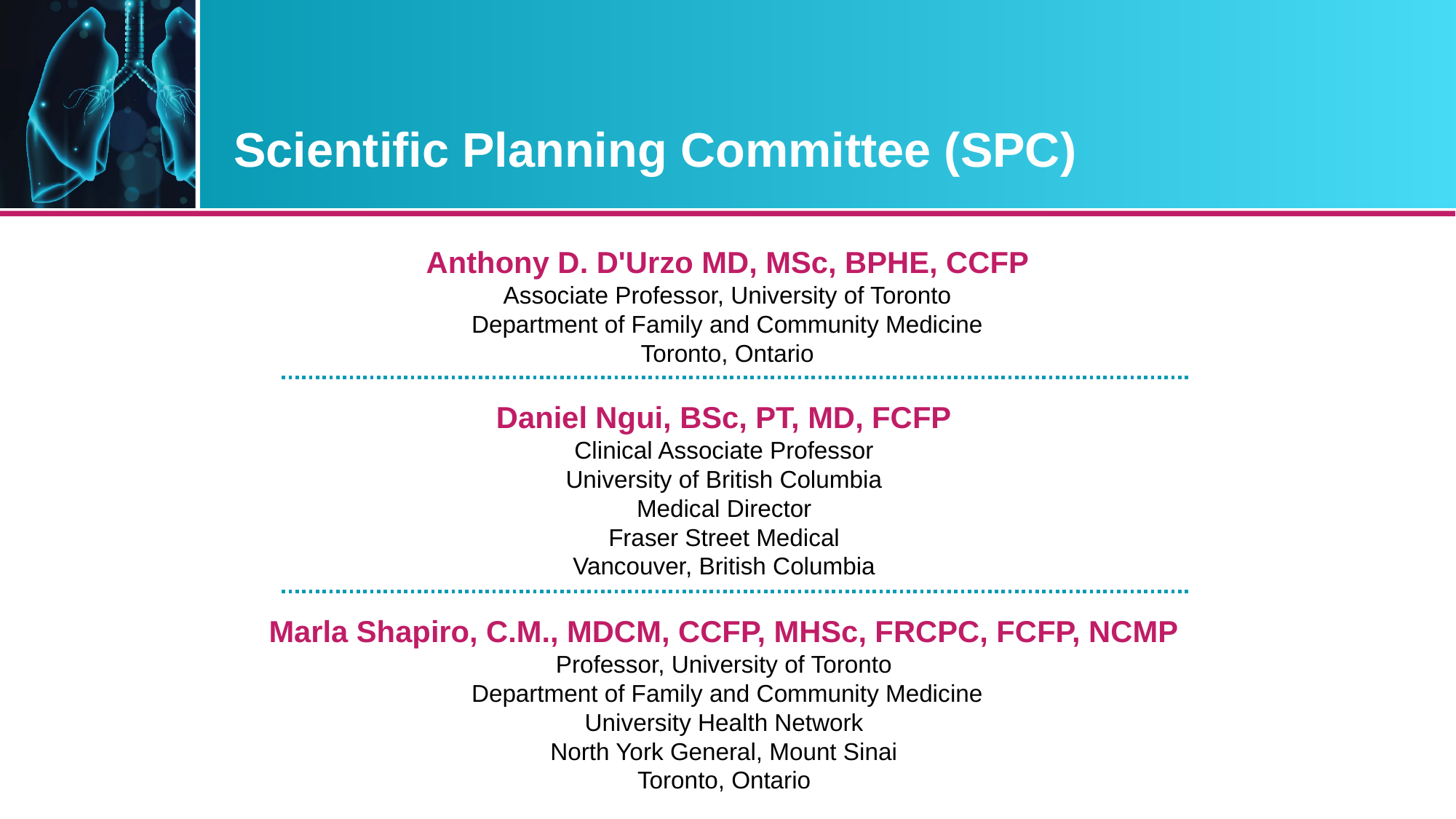

# Scientific Planning Committee (SPC)
Anthony D. D'Urzo MD, MSc, BPHE, CCFP
Associate Professor, University of Toronto
Department of Family and Community Medicine
Toronto, Ontario
Daniel Ngui, BSc, PT, MD, FCFP
Clinical Associate Professor
University of British Columbia
Medical Director
Fraser Street Medical
Vancouver, British Columbia
Marla Shapiro, C.M., MDCM, CCFP, MHSc, FRCPC, FCFP, NCMP
Professor, University of Toronto
Department of Family and Community Medicine
University Health Network
North York General, Mount Sinai
Toronto, Ontario